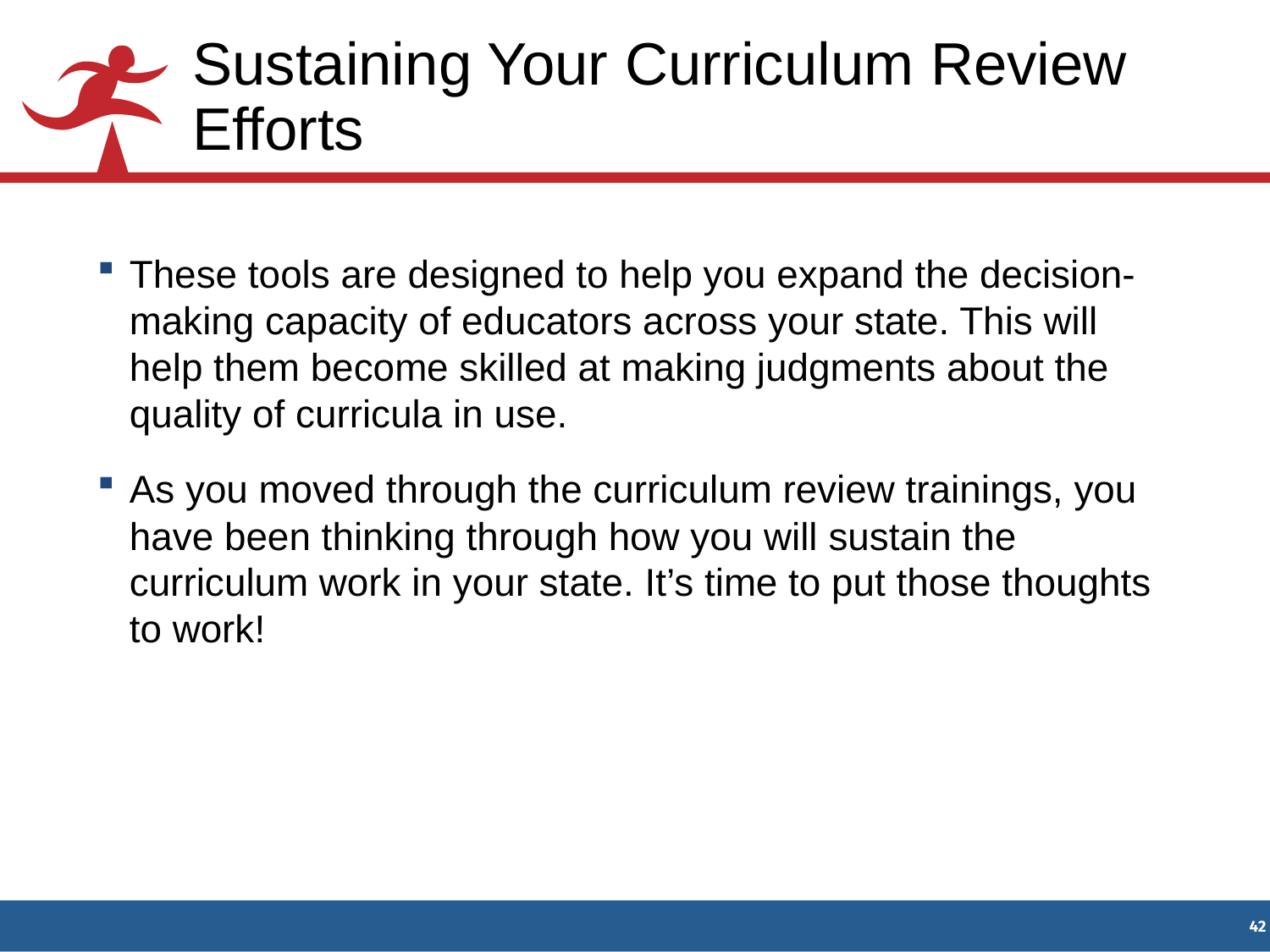

# Sustaining Your Curriculum Review Efforts
These tools are designed to help you expand the decision-making capacity of educators across your state. This will help them become skilled at making judgments about the quality of curricula in use.
As you moved through the curriculum review trainings, you have been thinking through how you will sustain the curriculum work in your state. It’s time to put those thoughts to work!